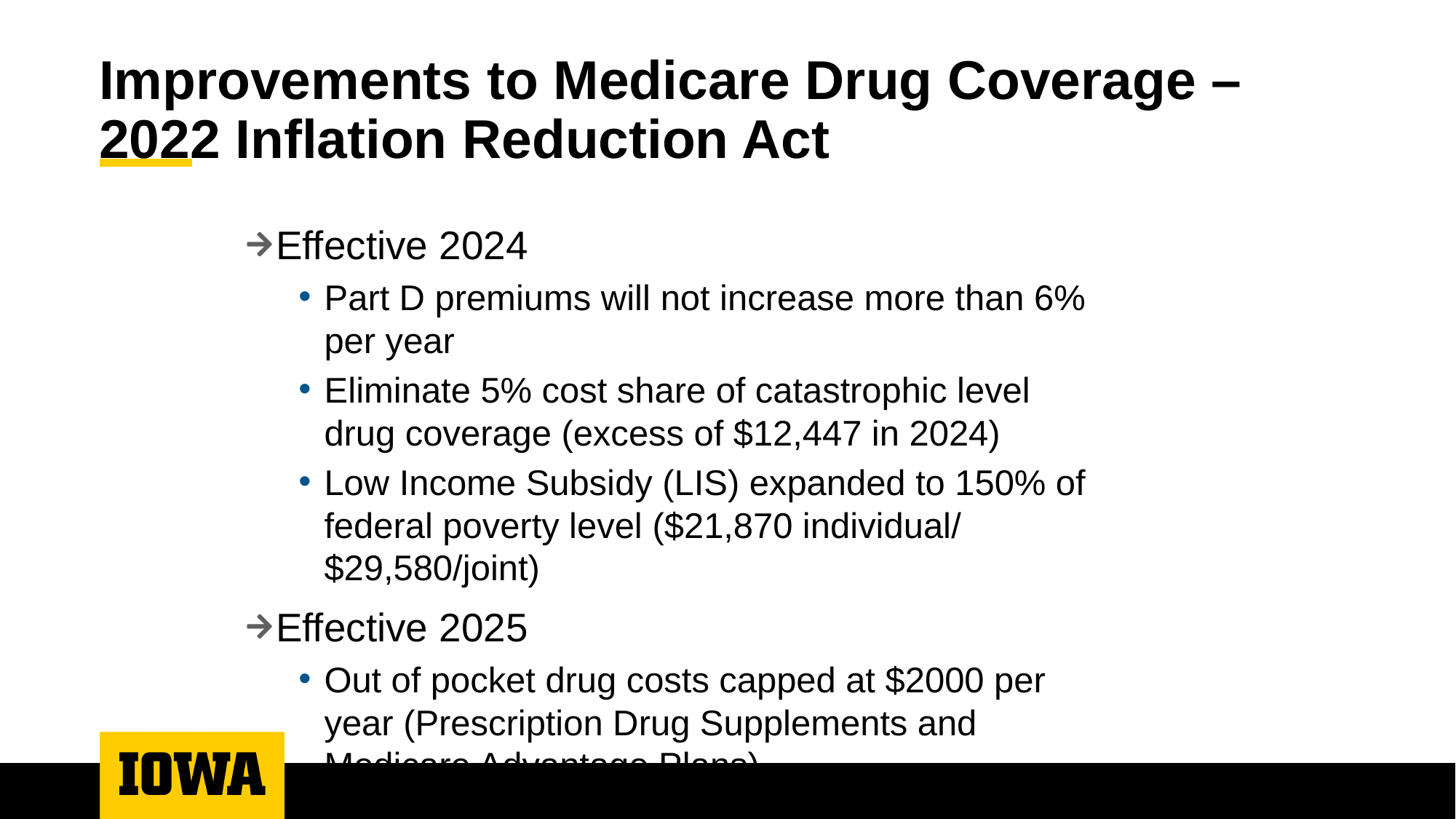

# Improvements to Medicare Drug Coverage – 2022 Inflation Reduction Act
Effective 2024
Part D premiums will not increase more than 6% per year
Eliminate 5% cost share of catastrophic level drug coverage (excess of $12,447 in 2024)
Low Income Subsidy (LIS) expanded to 150% of federal poverty level ($21,870 individual/ $29,580/joint)
Effective 2025
Out of pocket drug costs capped at $2000 per year (Prescription Drug Supplements and Medicare Advantage Plans)